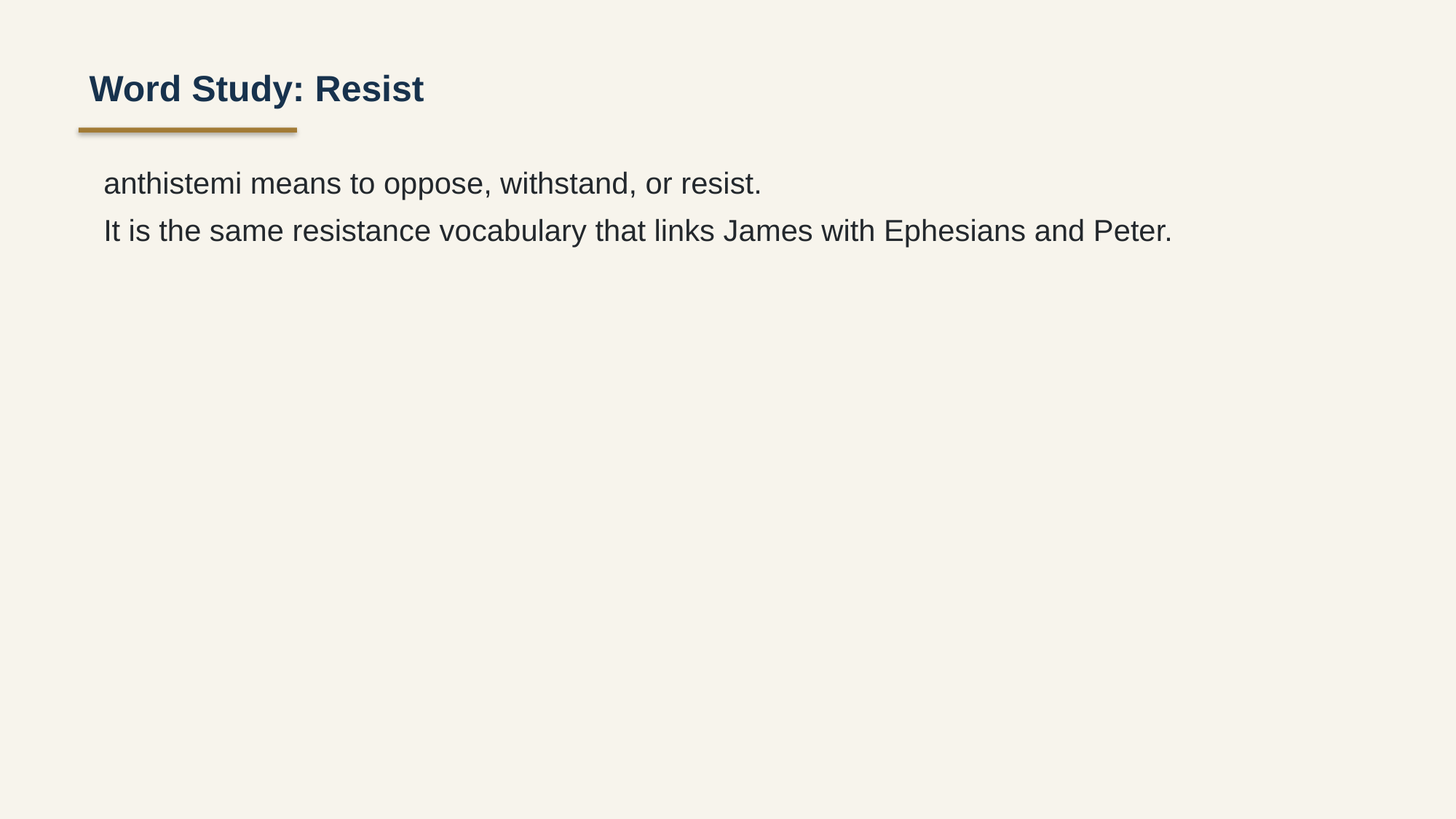

Word Study: Resist

anthistemi means to oppose, withstand, or resist.
It is the same resistance vocabulary that links James with Ephesians and Peter.